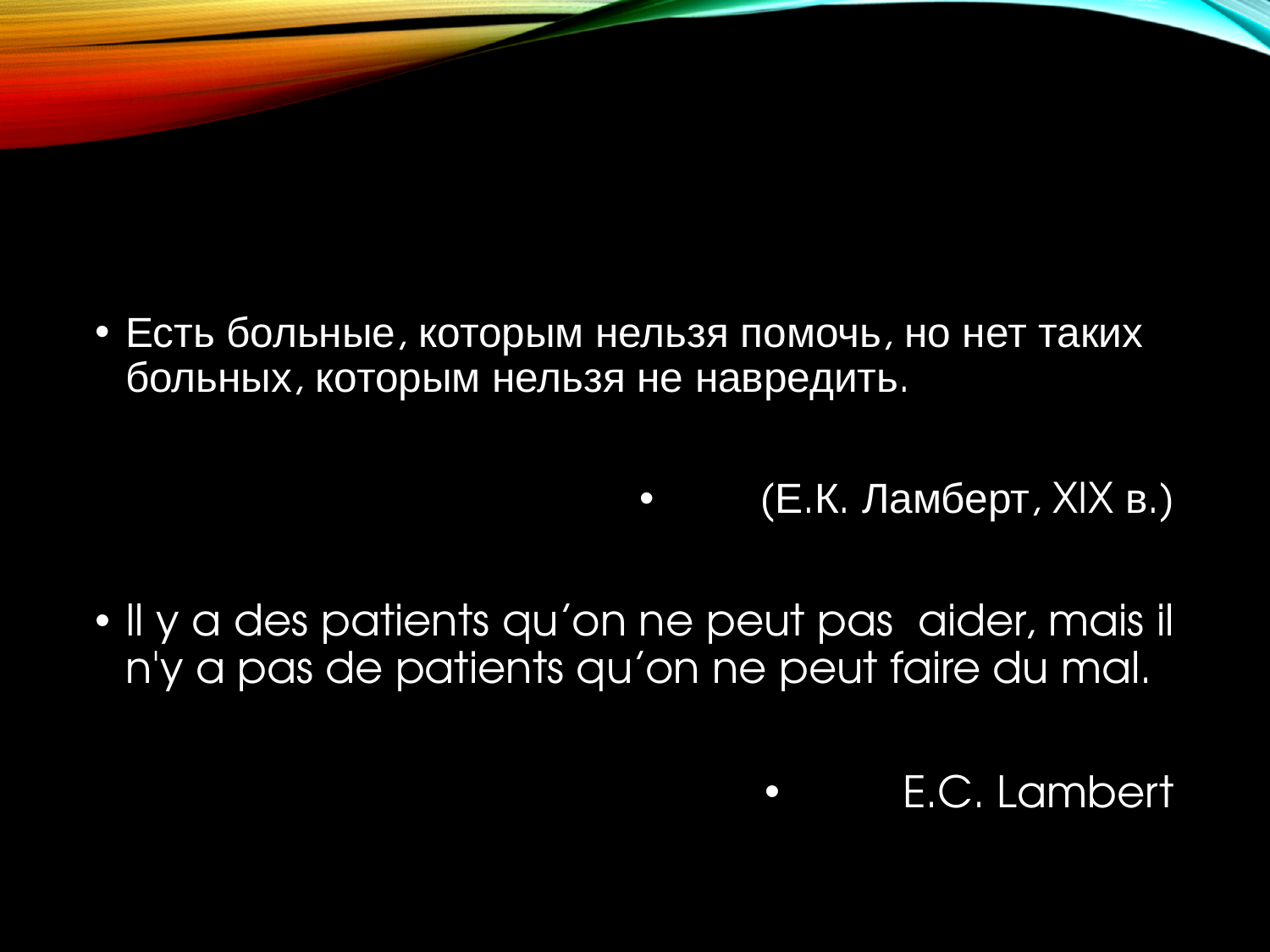

Есть больные, которым нельзя помочь, но нет таких больных, которым нельзя не навредить.

 (Е.К. Ламберт, XIX в.)

Il y a des patients qu’on ne peut pas  aider, mais il n'y a pas de patients qu’on ne peut faire du mal.

 E.C. Lambert